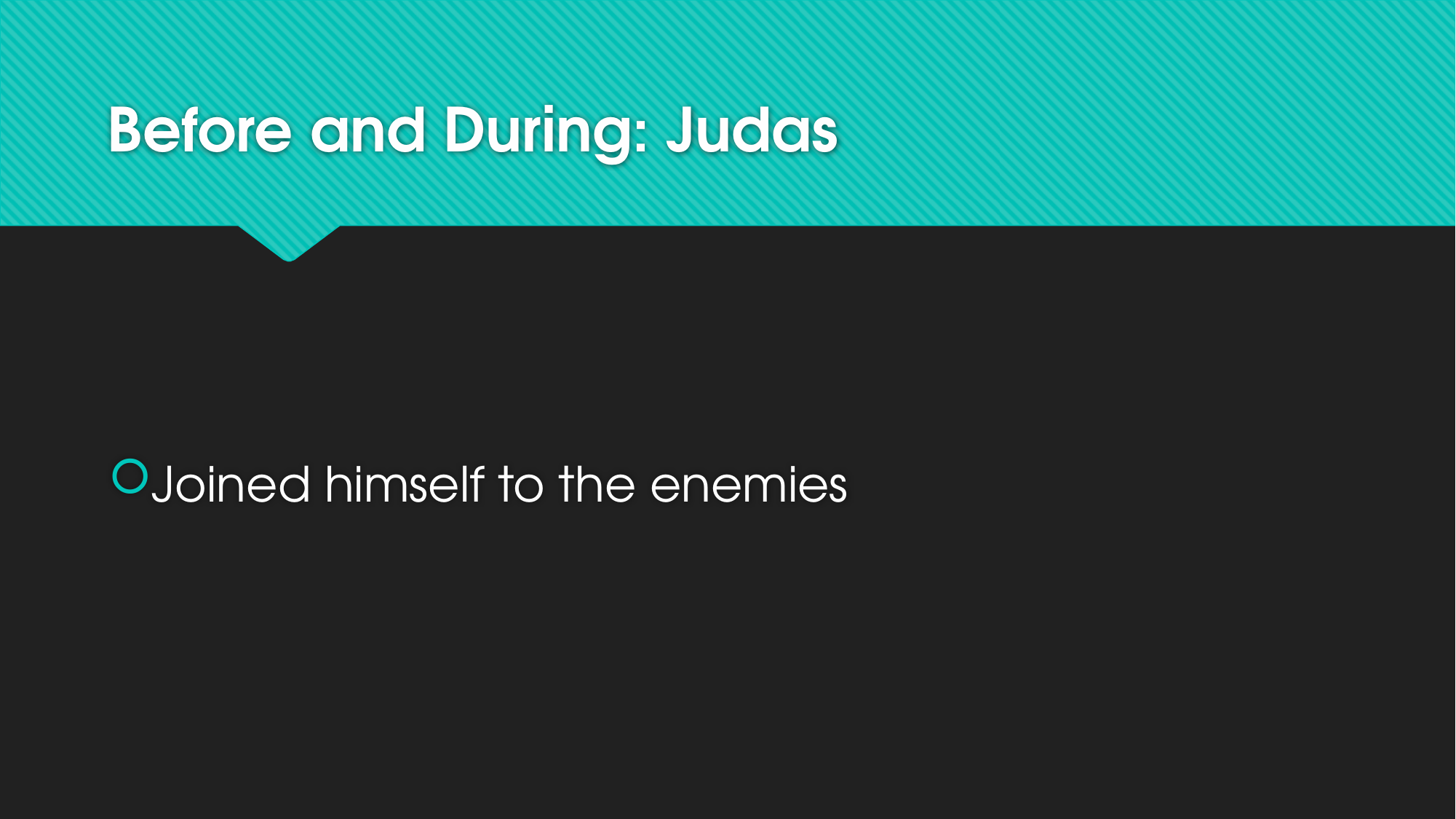

# Before and During: Judas
Joined himself to the enemies